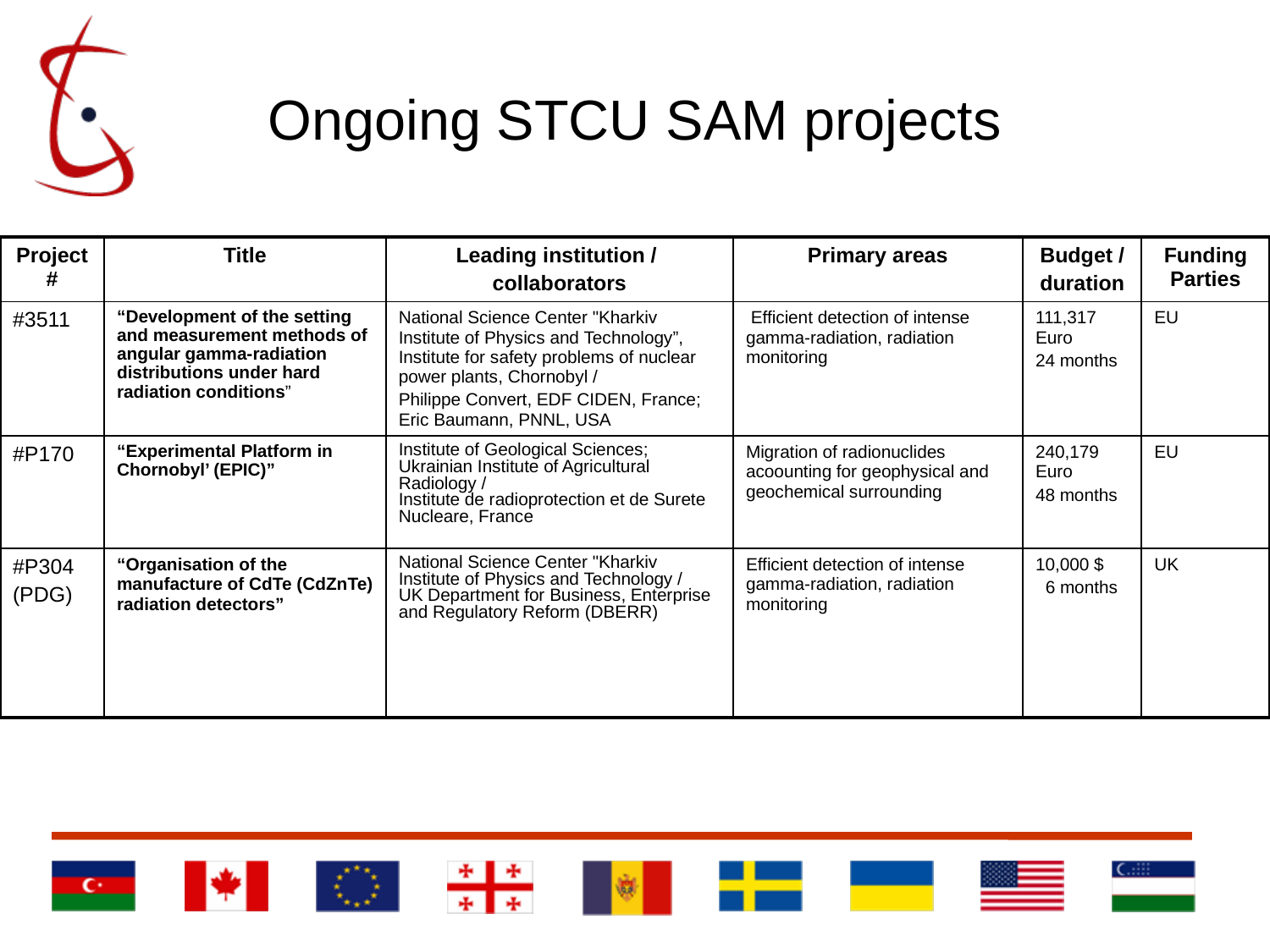

# Ongoing STCU SAM projects
| Project # | Title | Leading institution / collaborators | Primary areas | Budget / duration | Funding Parties |
| --- | --- | --- | --- | --- | --- |
| #3511 | “Development of the setting and measurement methods of angular gamma-radiation distributions under hard radiation conditions” | National Science Center "Kharkiv Institute of Physics and Technology”, Institute for safety problems of nuclear power plants, Chornobyl / Philippe Convert, EDF CIDEN, France; Eric Baumann, PNNL, USA | Efficient detection of intense gamma-radiation, radiation monitoring | 111,317 Euro 24 months | EU |
| #P170 | “Experimental Platform in Chornobyl’ (EPIC)” | Institute of Geological Sciences; Ukrainian Institute of Agricultural Radiology / Institute de radioprotection et de Surete Nucleare, France | Migration of radionuclides acoounting for geophysical and geochemical surrounding | 240,179 Euro 48 months | EU |
| #P304 (PDG) | “Organisation of the manufacture of CdTe (CdZnTe) radiation detectors” | National Science Center "Kharkiv Institute of Physics and Technology / UK Department for Business, Enterprise and Regulatory Reform (DBERR) | Efficient detection of intense gamma-radiation, radiation monitoring | 10,000 $ 6 months | UK |